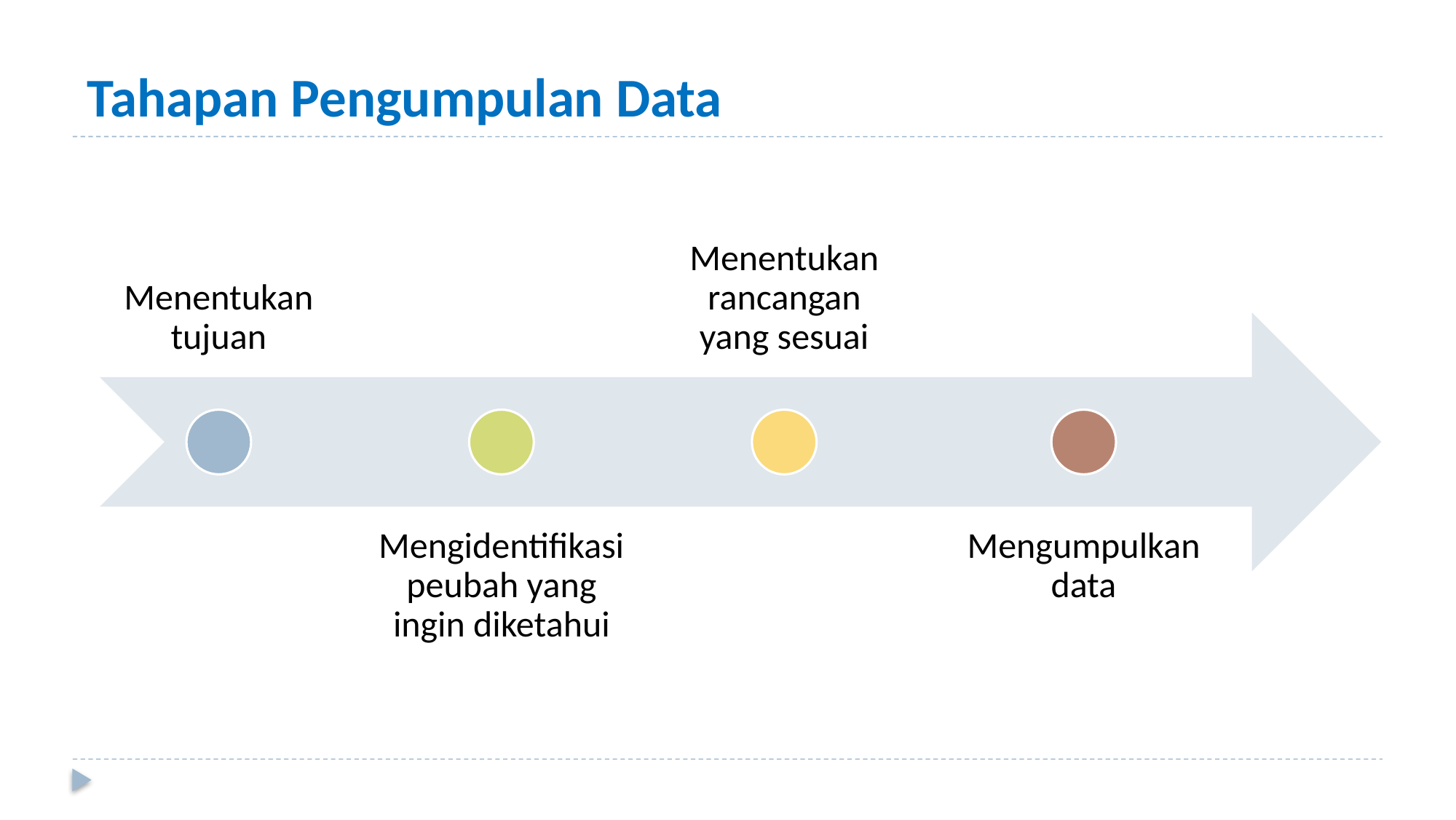

# Tahapan Pengumpulan Data
Menentukan tujuan
Mengidentifikasi peubah yang ingin diketahui
Menentukan rancangan yang sesuai
Mengumpulkan data